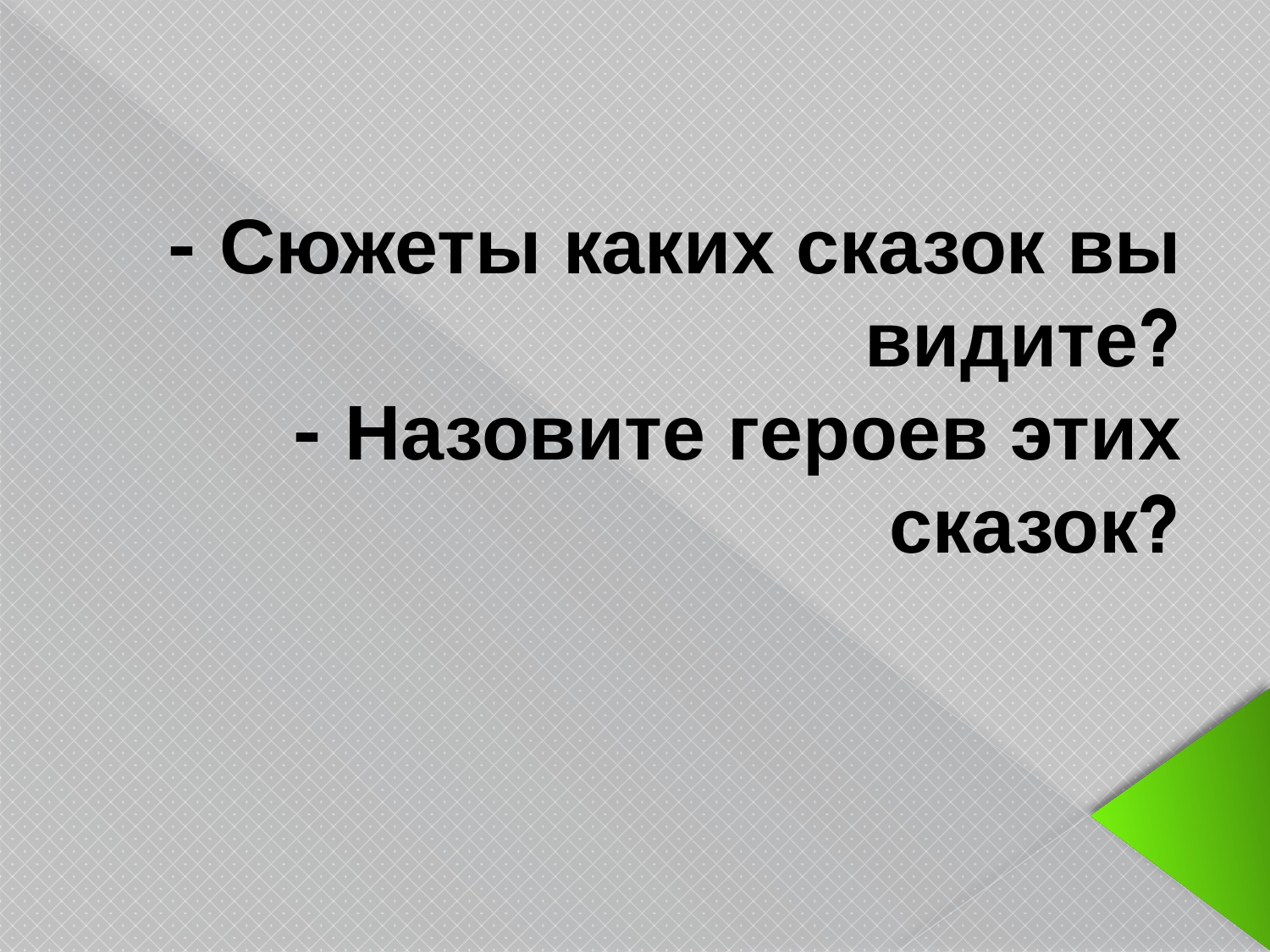

# - Сюжеты каких сказок вы видите? - Назовите героев этих сказок?